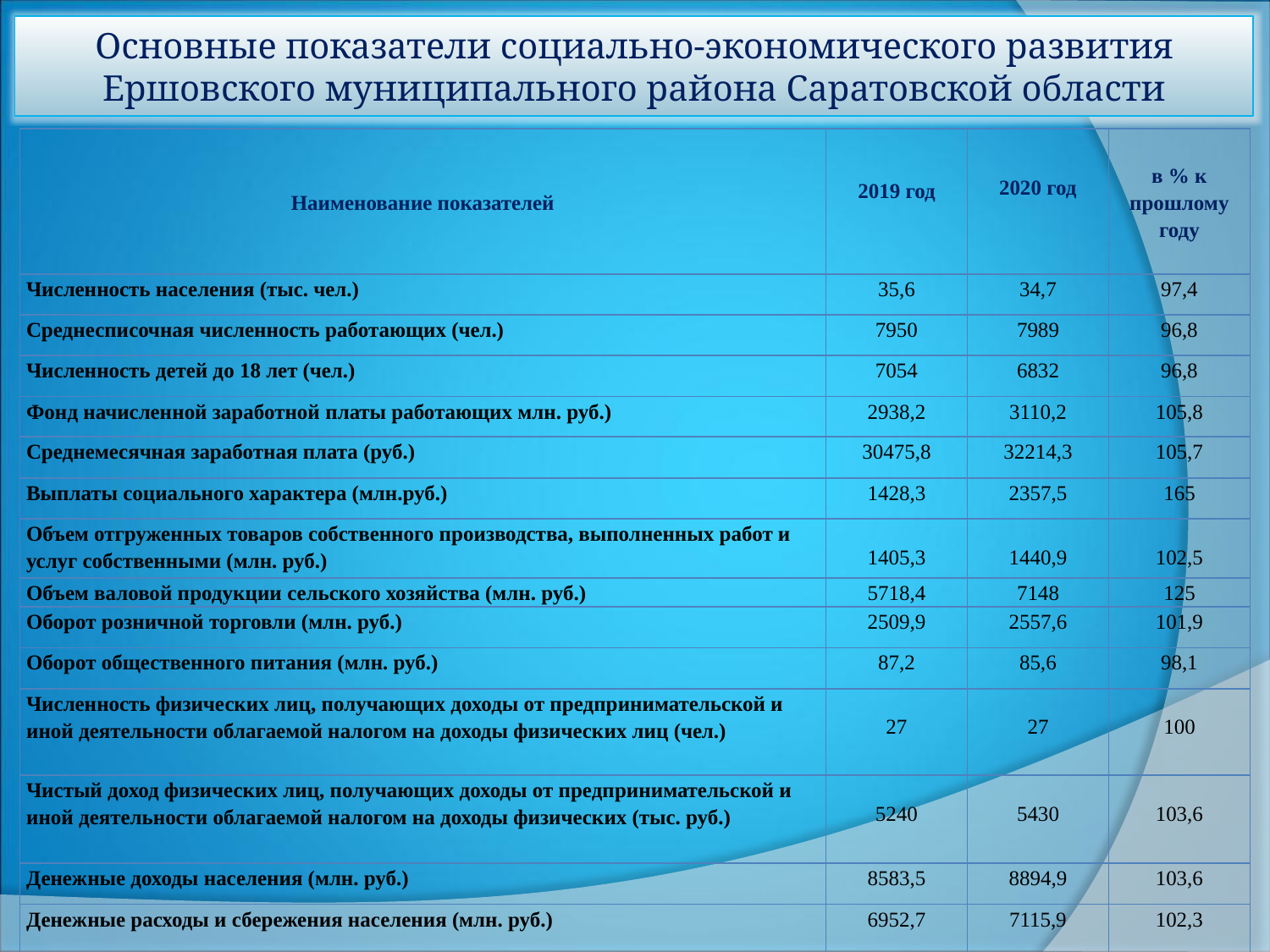

Основные показатели социально-экономического развития Ершовского муниципального района Саратовской области
| Наименование показателей | 2019 год | 2020 год | в % к прошлому году |
| --- | --- | --- | --- |
| Численность населения (тыс. чел.) | 35,6 | 34,7 | 97,4 |
| Среднесписочная численность работающих (чел.) | 7950 | 7989 | 96,8 |
| Численность детей до 18 лет (чел.) | 7054 | 6832 | 96,8 |
| Фонд начисленной заработной платы работающих млн. руб.) | 2938,2 | 3110,2 | 105,8 |
| Среднемесячная заработная плата (руб.) | 30475,8 | 32214,3 | 105,7 |
| Выплаты социального характера (млн.руб.) | 1428,3 | 2357,5 | 165 |
| Объем отгруженных товаров собственного производства, выполненных работ и услуг собственными (млн. руб.) | 1405,3 | 1440,9 | 102,5 |
| Объем валовой продукции сельского хозяйства (млн. руб.) | 5718,4 | 7148 | 125 |
| Оборот розничной торговли (млн. руб.) | 2509,9 | 2557,6 | 101,9 |
| Оборот общественного питания (млн. руб.) | 87,2 | 85,6 | 98,1 |
| Численность физических лиц, получающих доходы от предпринимательской и иной деятельности облагаемой налогом на доходы физических лиц (чел.) | 27 | 27 | 100 |
| Чистый доход физических лиц, получающих доходы от предпринимательской и иной деятельности облагаемой налогом на доходы физических (тыс. руб.) | 5240 | 5430 | 103,6 |
| Денежные доходы населения (млн. руб.) | 8583,5 | 8894,9 | 103,6 |
| Денежные расходы и сбережения населения (млн. руб.) | 6952,7 | 7115,9 | 102,3 |